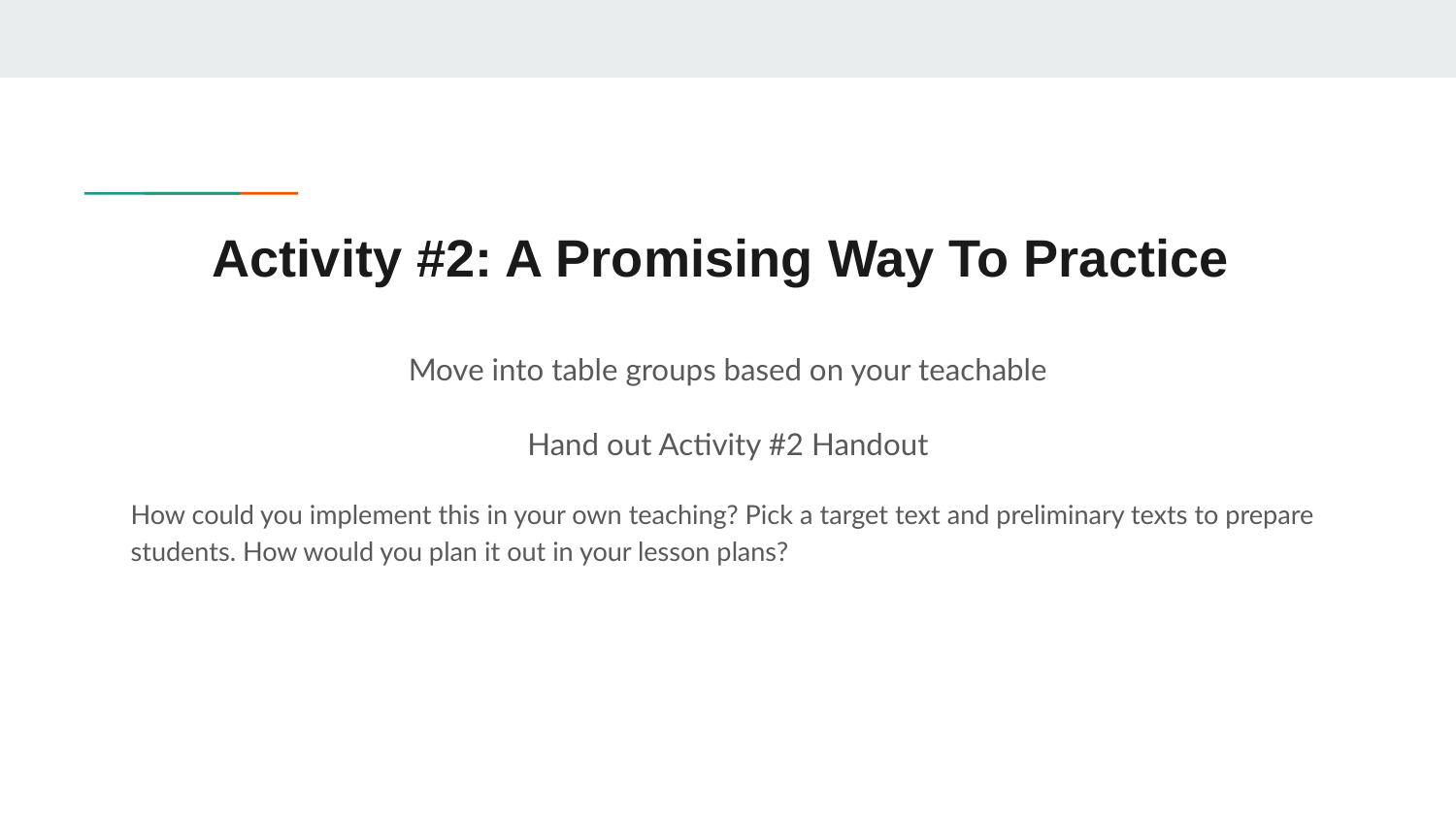

# Activity #2: A Promising Way To Practice
Move into table groups based on your teachable
Hand out Activity #2 Handout
How could you implement this in your own teaching? Pick a target text and preliminary texts to prepare students. How would you plan it out in your lesson plans?